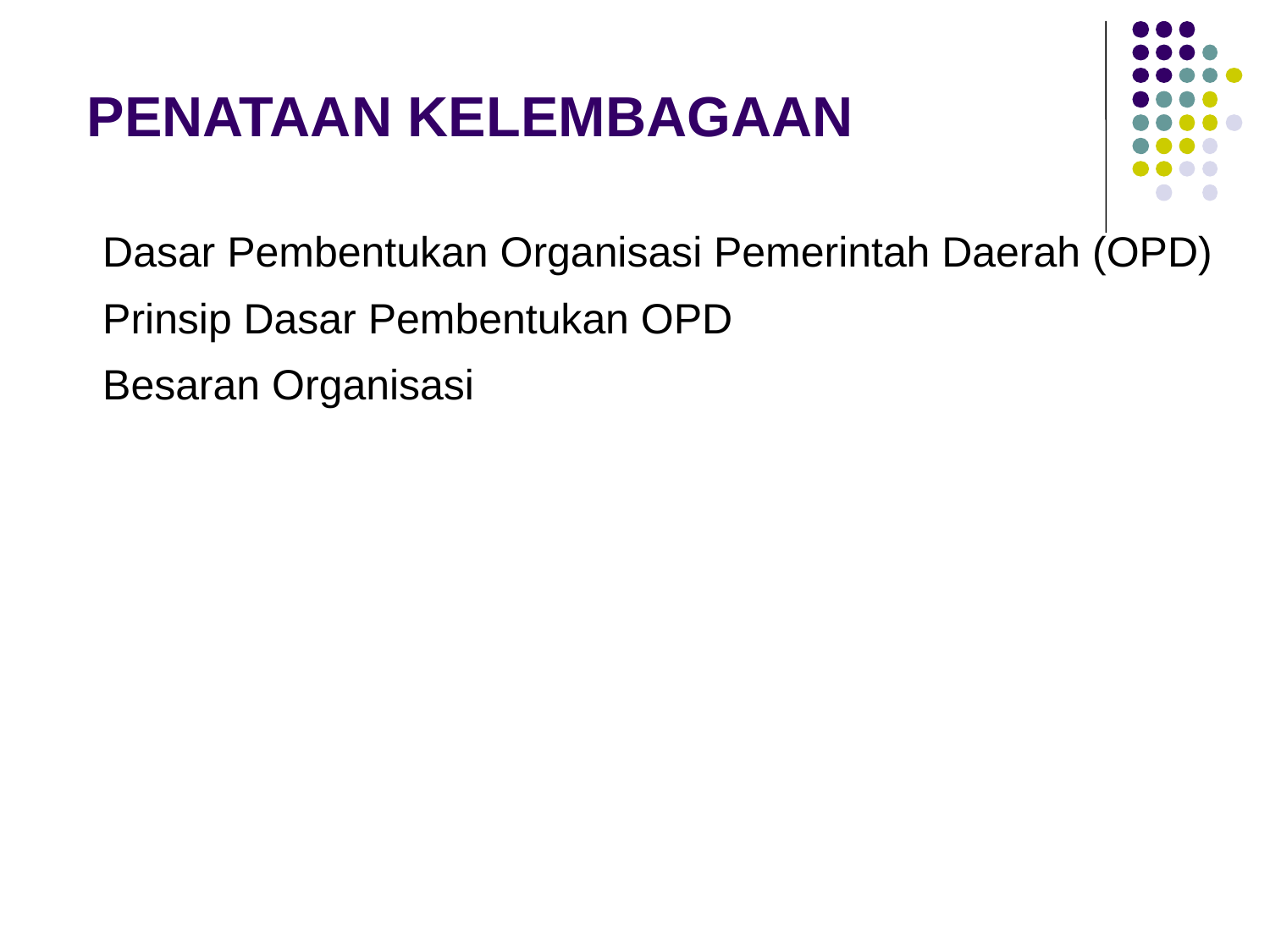

# PENATAAN KELEMBAGAAN
Dasar Pembentukan Organisasi Pemerintah Daerah (OPD)
Prinsip Dasar Pembentukan OPD
Besaran Organisasi